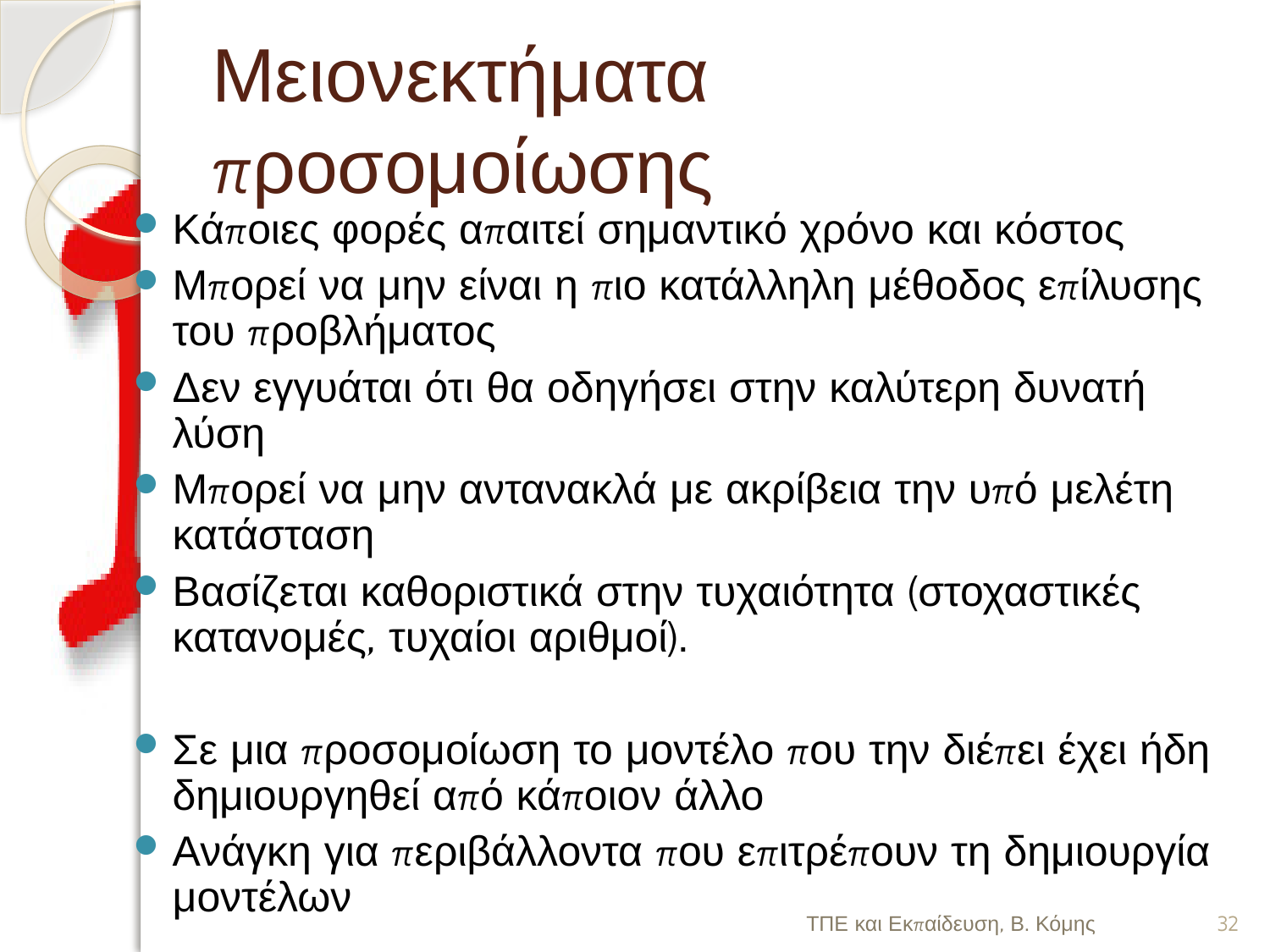

# Μειονεκτήματα προσομοίωσης
Κάποιες φορές απαιτεί σημαντικό χρόνο και κόστος
Μπορεί να μην είναι η πιο κατάλληλη μέθοδος επίλυσης του προβλήματος
Δεν εγγυάται ότι θα οδηγήσει στην καλύτερη δυνατή λύση
Μπορεί να μην αντανακλά με ακρίβεια την υπό μελέτη κατάσταση
Βασίζεται καθοριστικά στην τυχαιότητα (στοχαστικές κατανομές, τυχαίοι αριθμοί).

Σε μια προσομοίωση το μοντέλο που την διέπει έχει ήδη δημιουργηθεί από κάποιον άλλο
Ανάγκη για περιβάλλοντα που επιτρέπουν τη δημιουργία μοντέλων

ΤΠΕ και Εκπαίδευση, Β. Κόμης
32